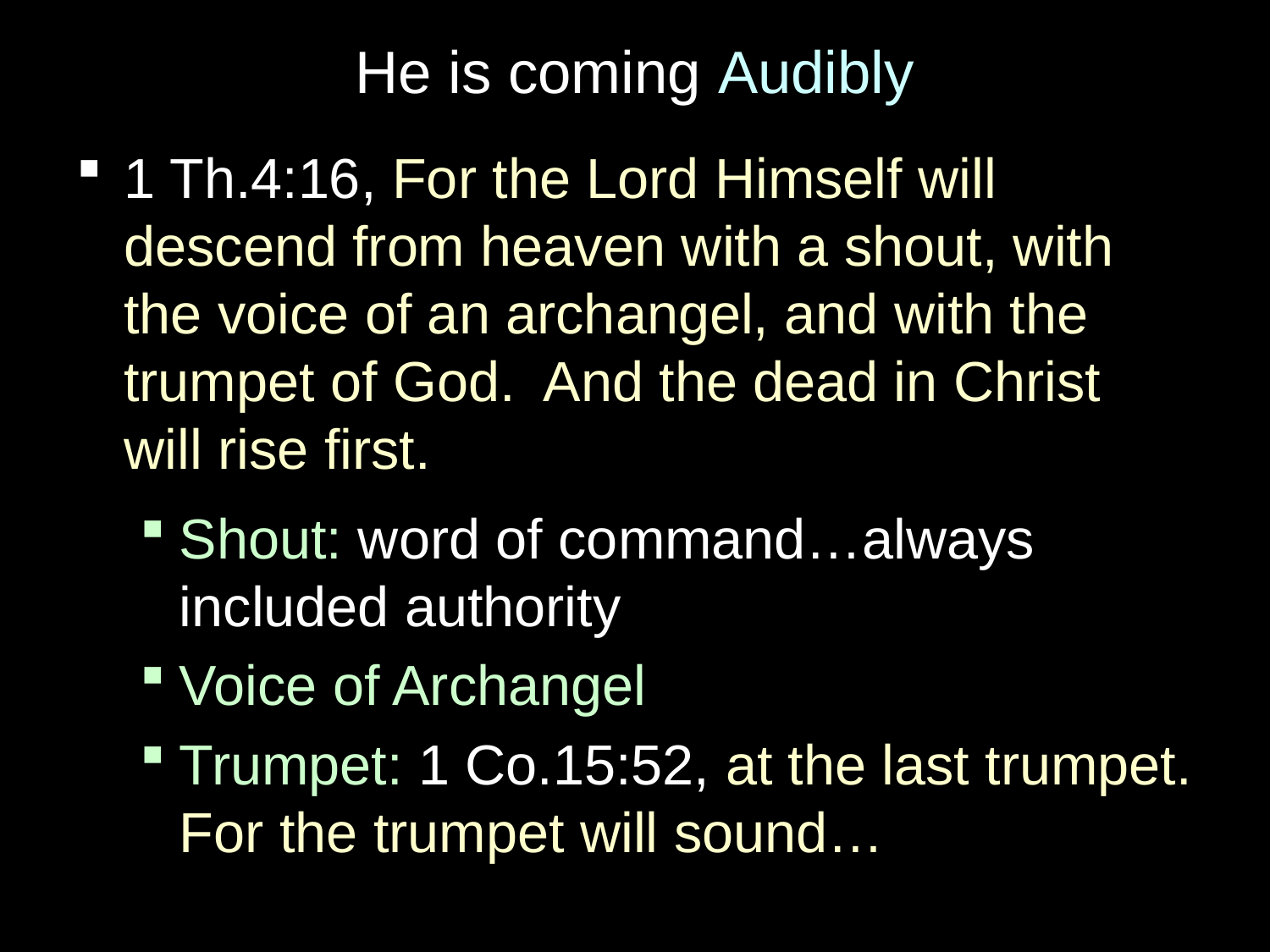

# He is coming Audibly
1 Th.4:16, For the Lord Himself will descend from heaven with a shout, with the voice of an archangel, and with the trumpet of God.  And the dead in Christ will rise first.
Shout: word of command…always included authority
Voice of Archangel
Trumpet: 1 Co.15:52, at the last trumpet. For the trumpet will sound…